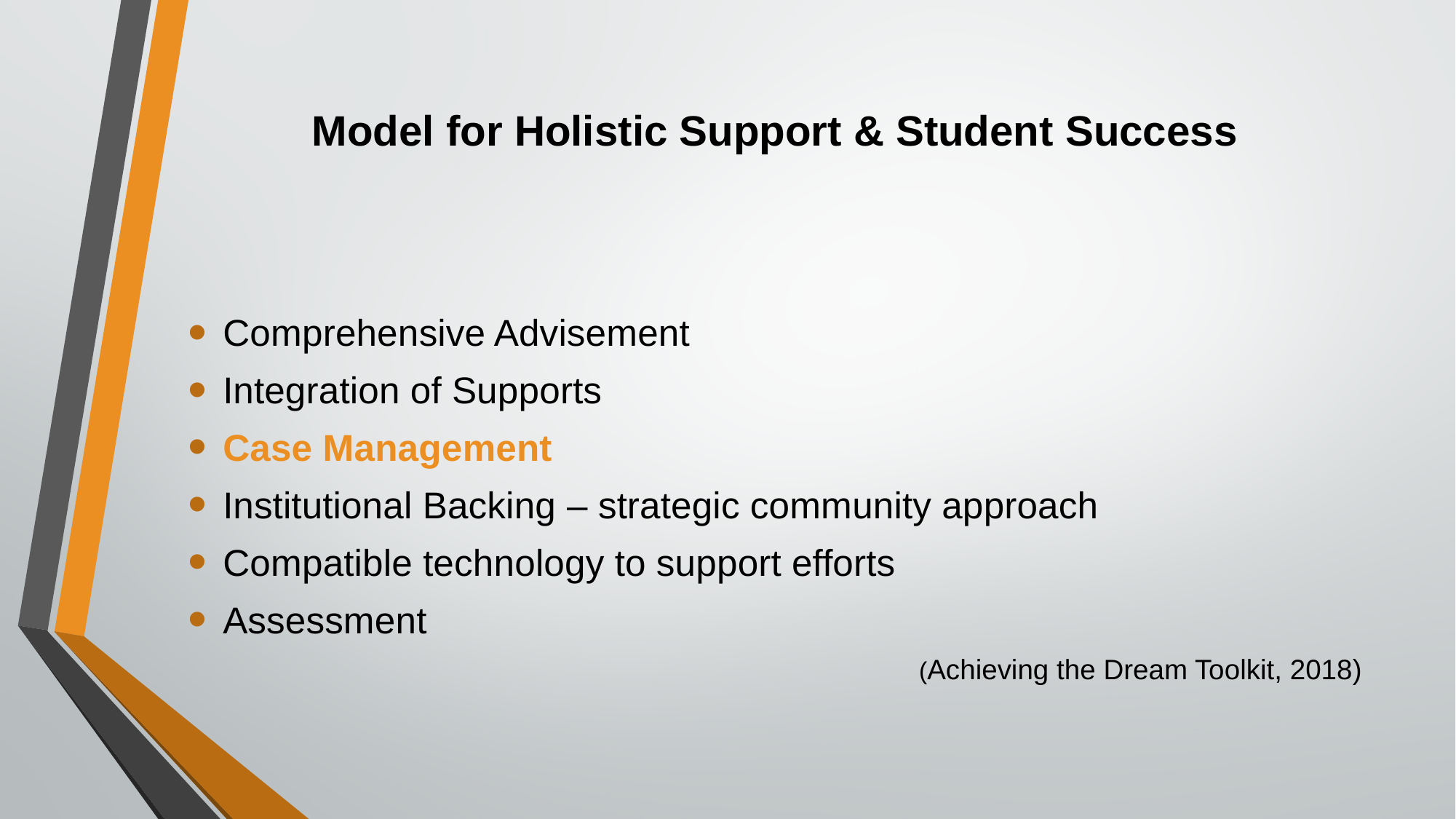

# Model for Holistic Support & Student Success

Comprehensive Advisement
Integration of Supports
Case Management
Institutional Backing – strategic community approach
Compatible technology to support efforts
Assessment
  (Achieving the Dream Toolkit, 2018)